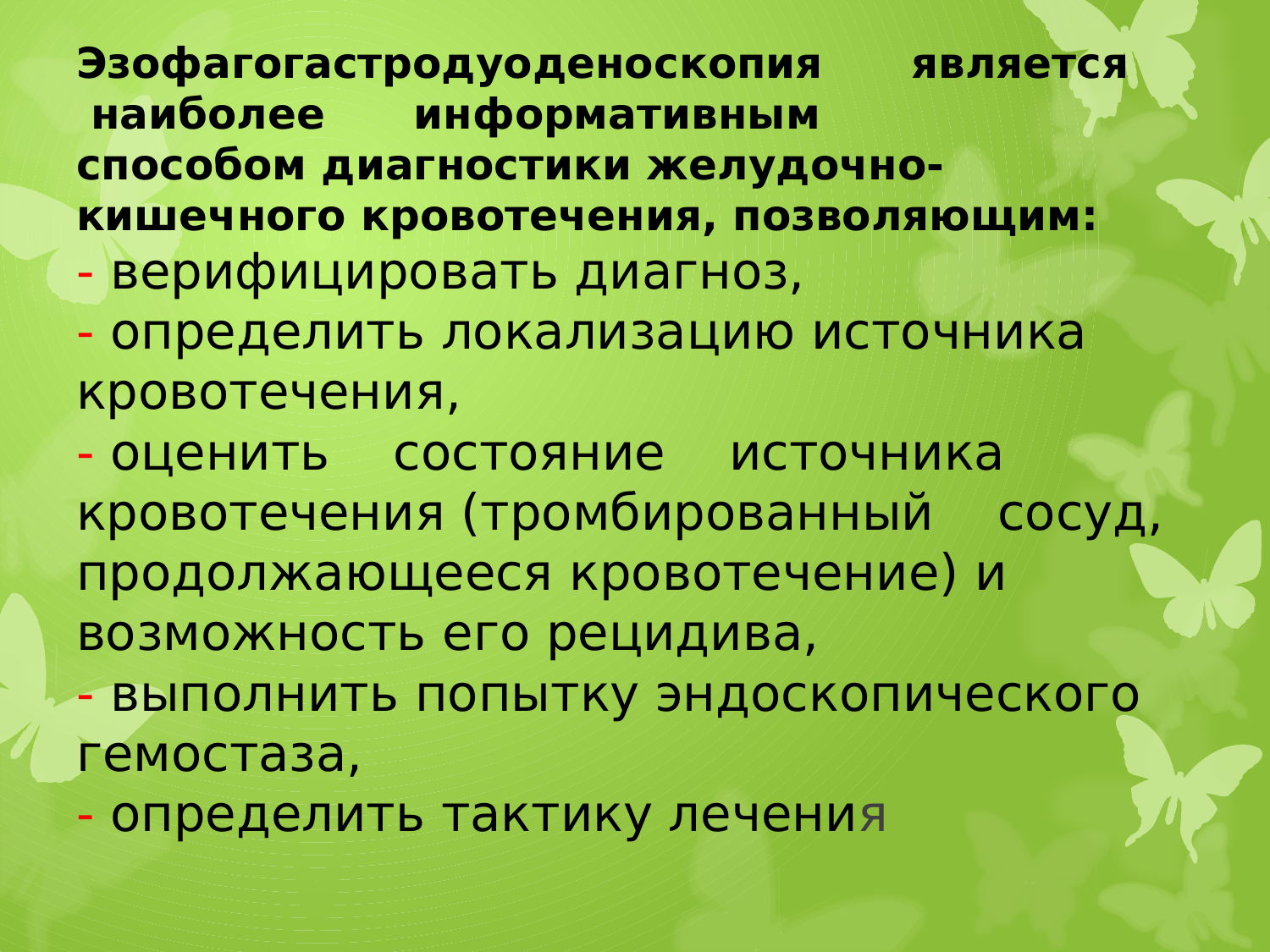

# Эзофагогастродуоденоскопия      является      наиболее      информативным способом диагностики желудочно-кишечного кровотечения, позволяющим: - верифицировать диагноз, - определить локализацию источника кровотечения, - оценить    состояние    источника    кровотечения (тромбированный    сосуд, продолжающееся кровотечение) и возможность его рецидива, - выполнить попытку эндоскопического гемостаза, - определить тактику лечения